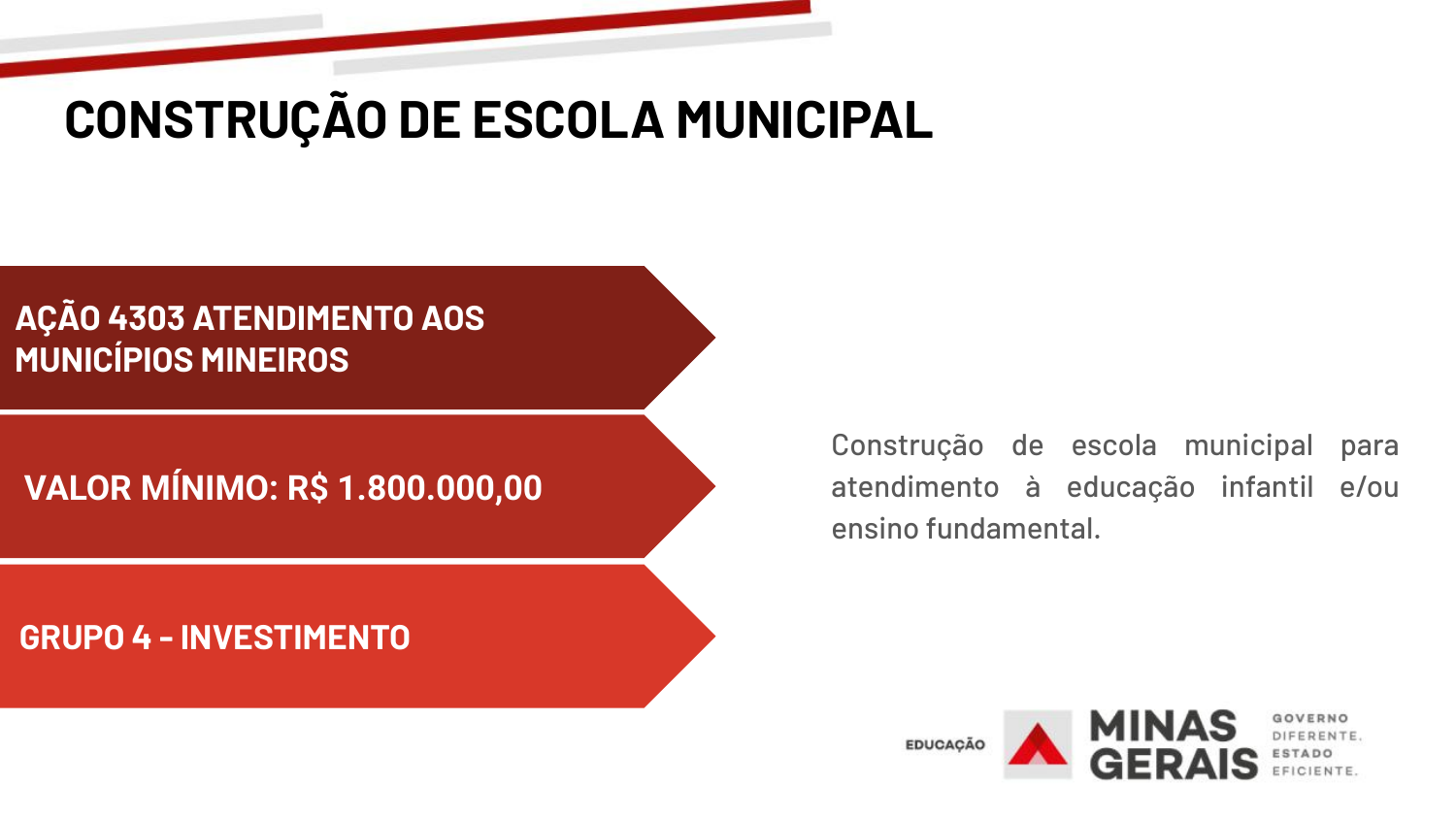

# CONSTRUÇÃO DE ESCOLA MUNICIPAL
Construção de escola municipal para atendimento à educação infantil e/ou ensino fundamental.
AÇÃO 4303 ATENDIMENTO AOS MUNICÍPIOS MINEIROS
   VALOR MÍNIMO: R$ 1.800.000,00
   GRUPO 4 - INVESTIMENTO